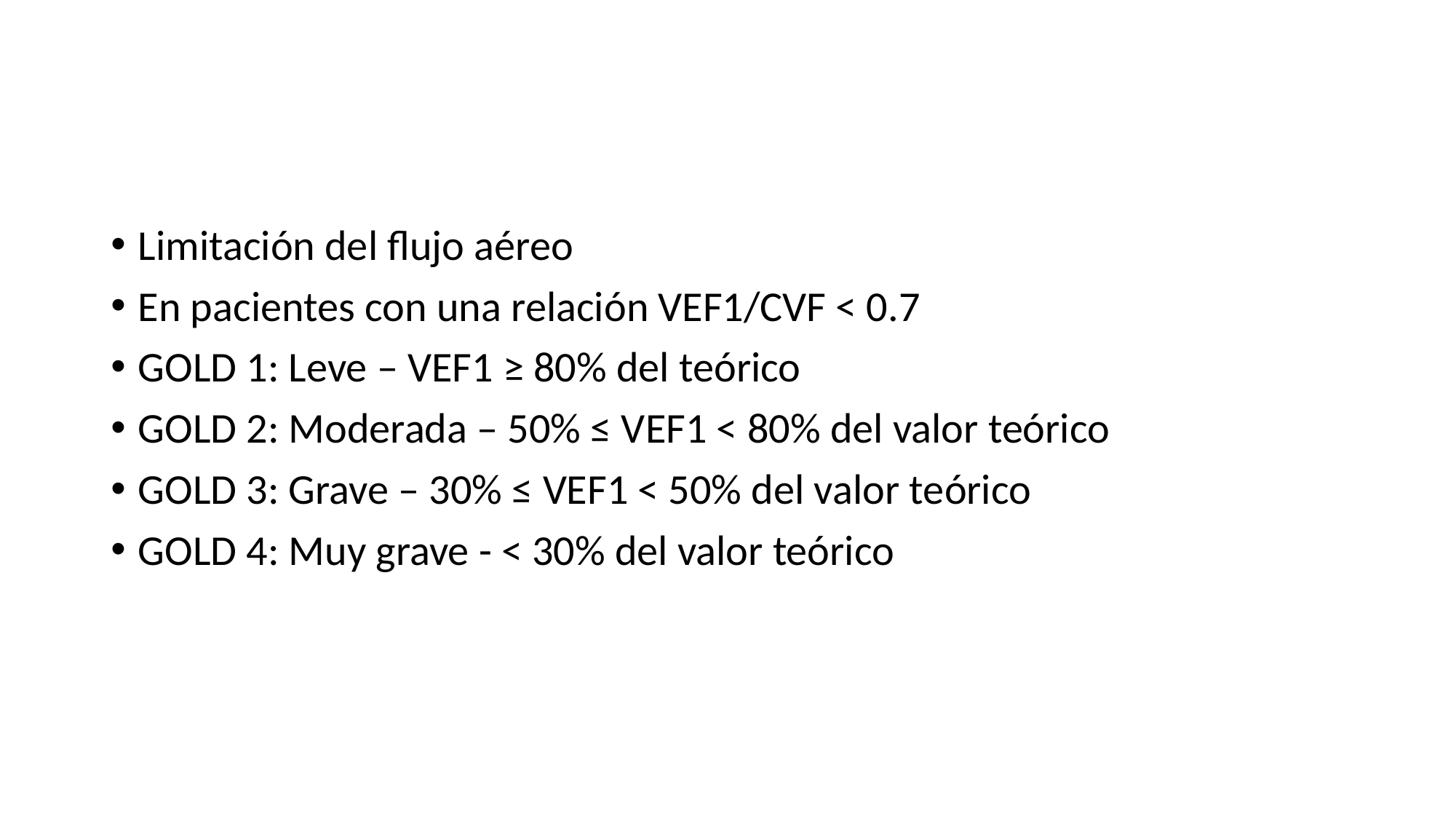

#
Limitación del flujo aéreo
En pacientes con una relación VEF1/CVF < 0.7
GOLD 1: Leve – VEF1 ≥ 80% del teórico
GOLD 2: Moderada – 50% ≤ VEF1 < 80% del valor teórico
GOLD 3: Grave – 30% ≤ VEF1 < 50% del valor teórico
GOLD 4: Muy grave - < 30% del valor teórico